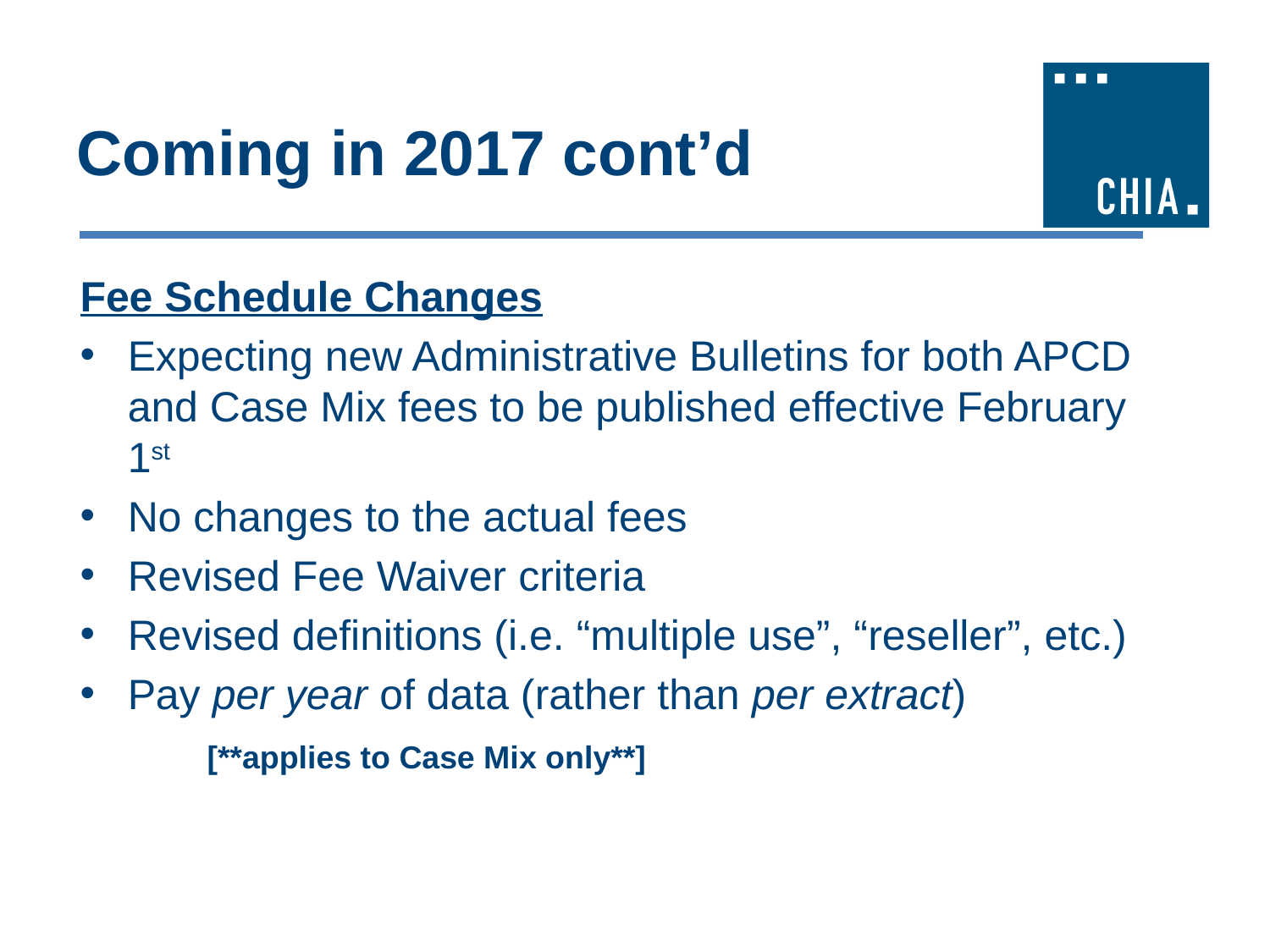

# Coming in 2017 cont’d
Fee Schedule Changes
Expecting new Administrative Bulletins for both APCD and Case Mix fees to be published effective February 1st
No changes to the actual fees
Revised Fee Waiver criteria
Revised definitions (i.e. “multiple use”, “reseller”, etc.)
Pay per year of data (rather than per extract)
	[**applies to Case Mix only**]